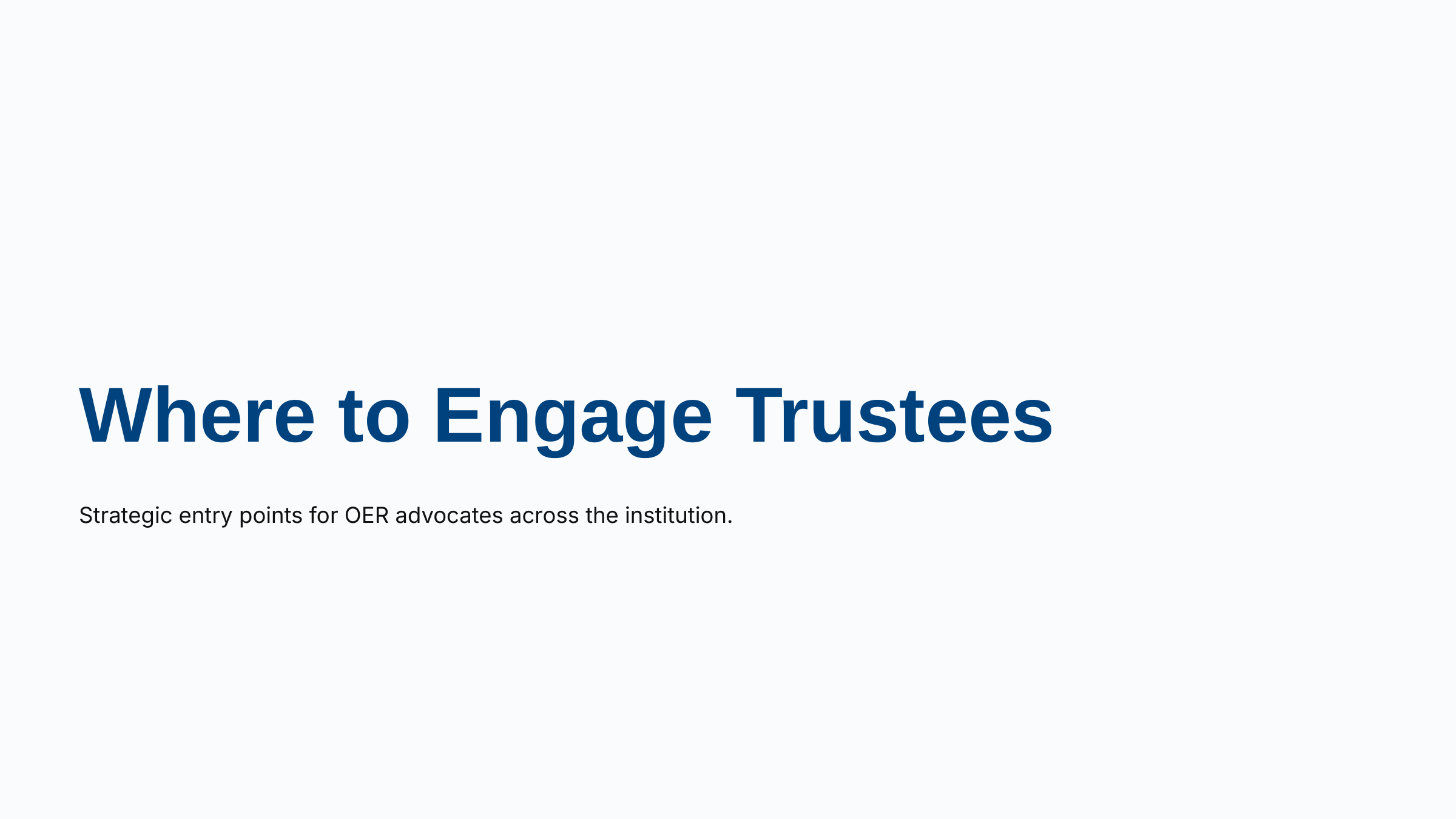

Where to Engage Trustees
Strategic entry points for OER advocates across the institution.